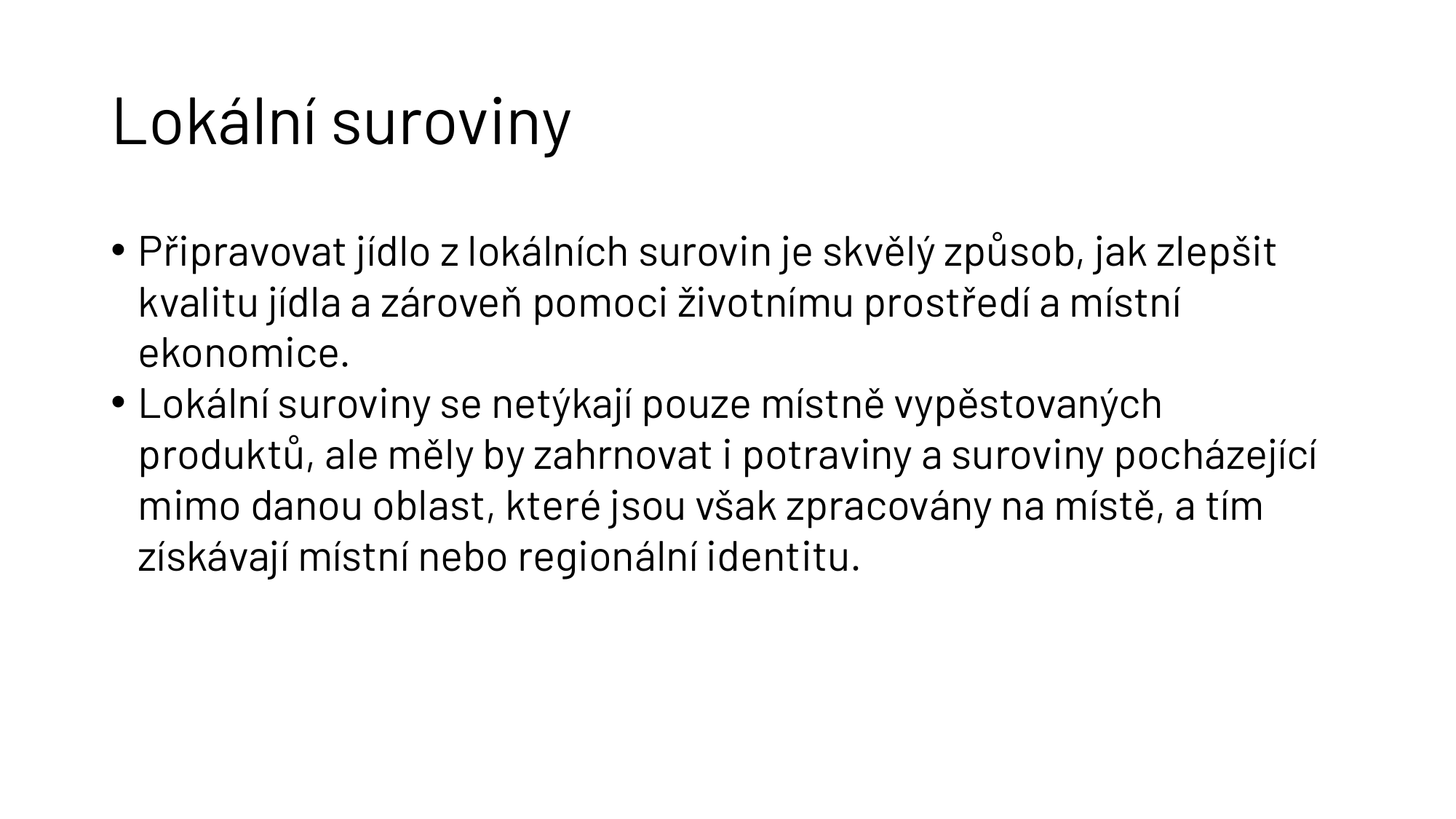

# Lokální suroviny
Připravovat jídlo z lokálních surovin je skvělý způsob, jak zlepšit kvalitu jídla a zároveň pomoci životnímu prostředí a místní ekonomice.
Lokální suroviny se netýkají pouze místně vypěstovaných produktů, ale měly by zahrnovat i potraviny a suroviny pocházející mimo danou oblast, které jsou však zpracovány na místě, a tím získávají místní nebo regionální identitu.